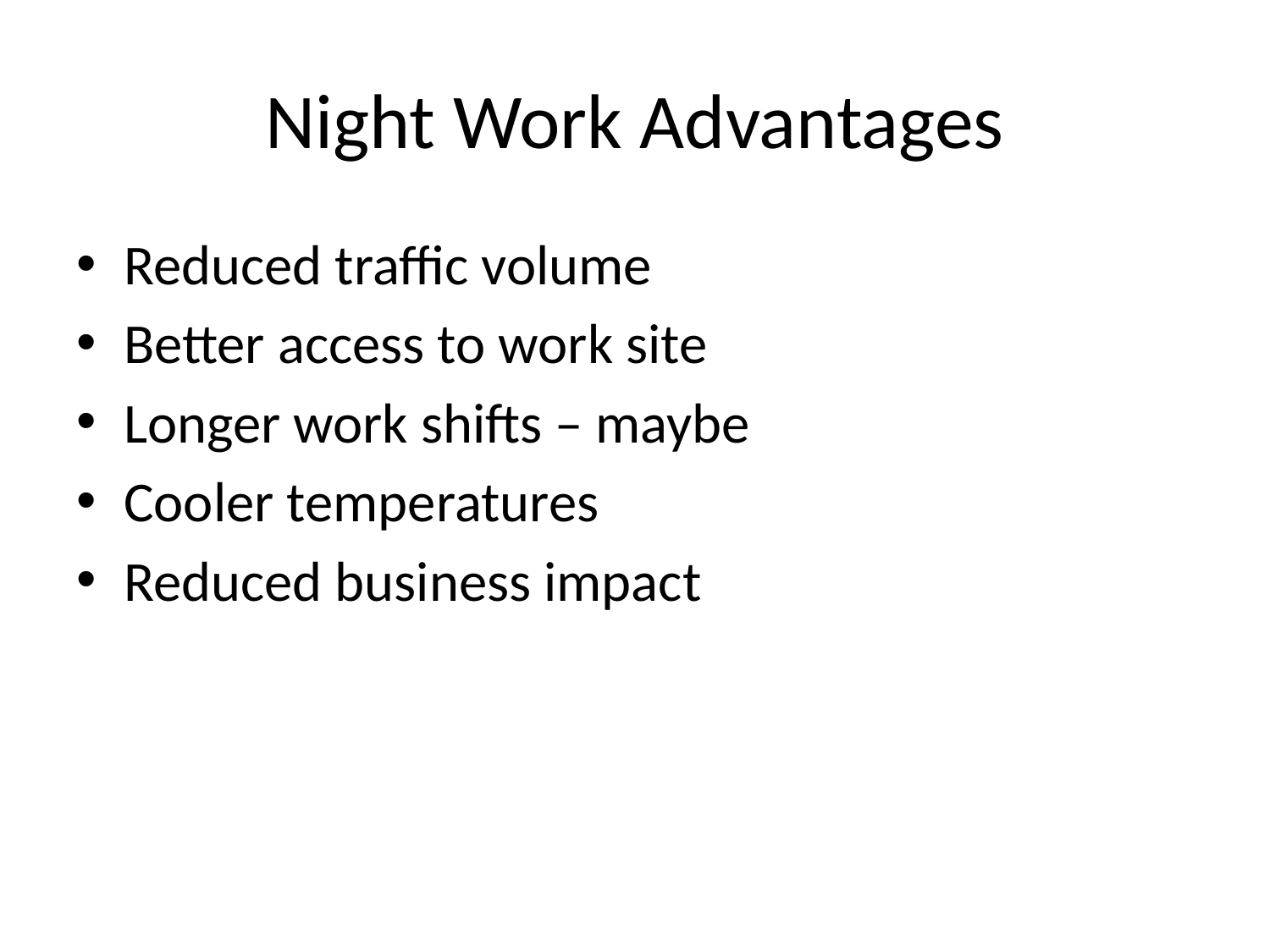

# Night Work Advantages
Reduced traffic volume
Better access to work site
Longer work shifts – maybe
Cooler temperatures
Reduced business impact